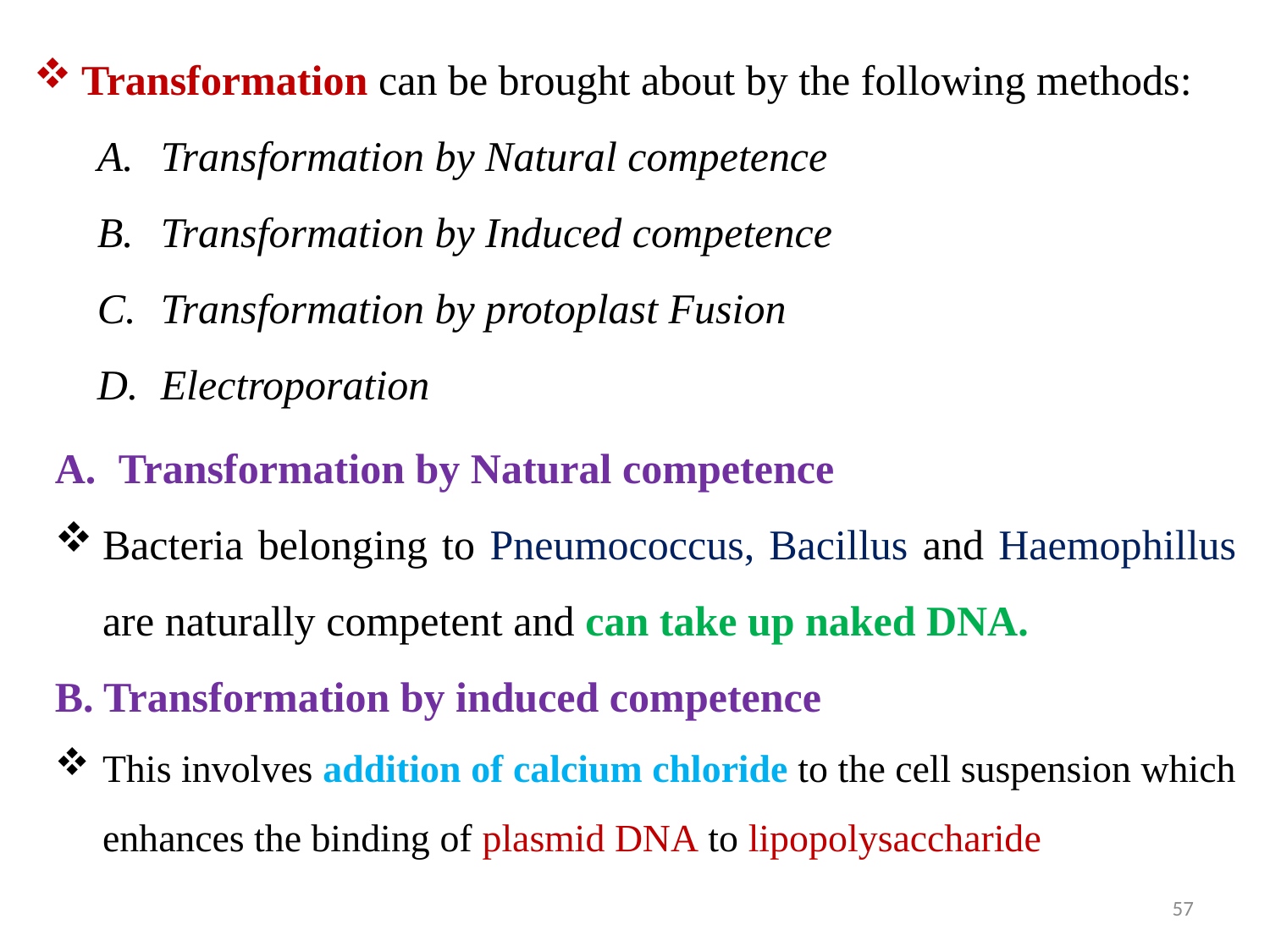

Transformation can be brought about by the following methods:
Transformation by Natural competence
Transformation by Induced competence
Transformation by protoplast Fusion
Electroporation
Transformation by Natural competence
Bacteria belonging to Pneumococcus, Bacillus and Haemophillus are naturally competent and can take up naked DNA.
B. Transformation by induced competence
This involves addition of calcium chloride to the cell suspension which enhances the binding of plasmid DNA to lipopolysaccharide
57